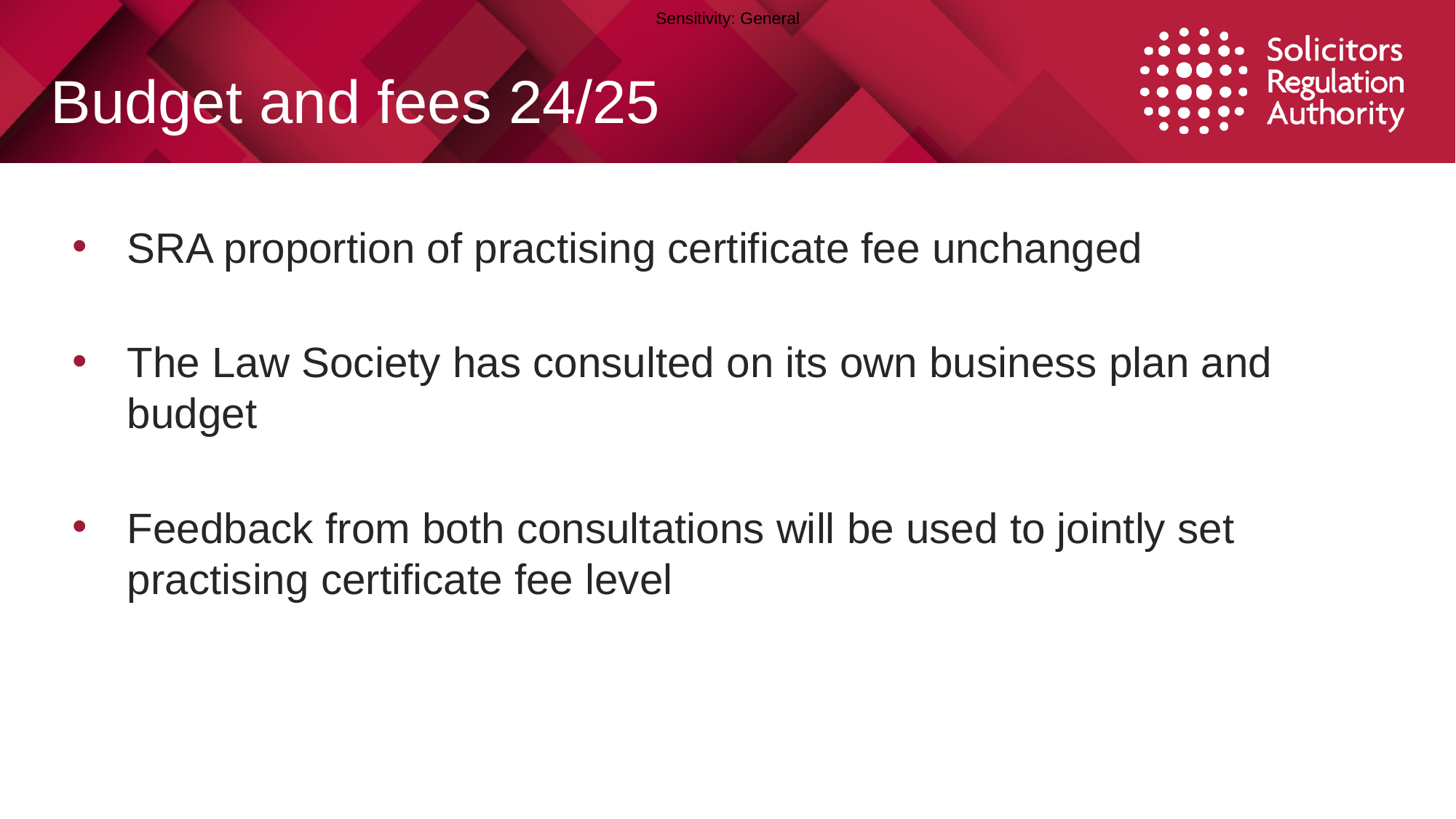

# Budget and fees 24/25
SRA proportion of practising certificate fee unchanged
The Law Society has consulted on its own business plan and budget
Feedback from both consultations will be used to jointly set practising certificate fee level